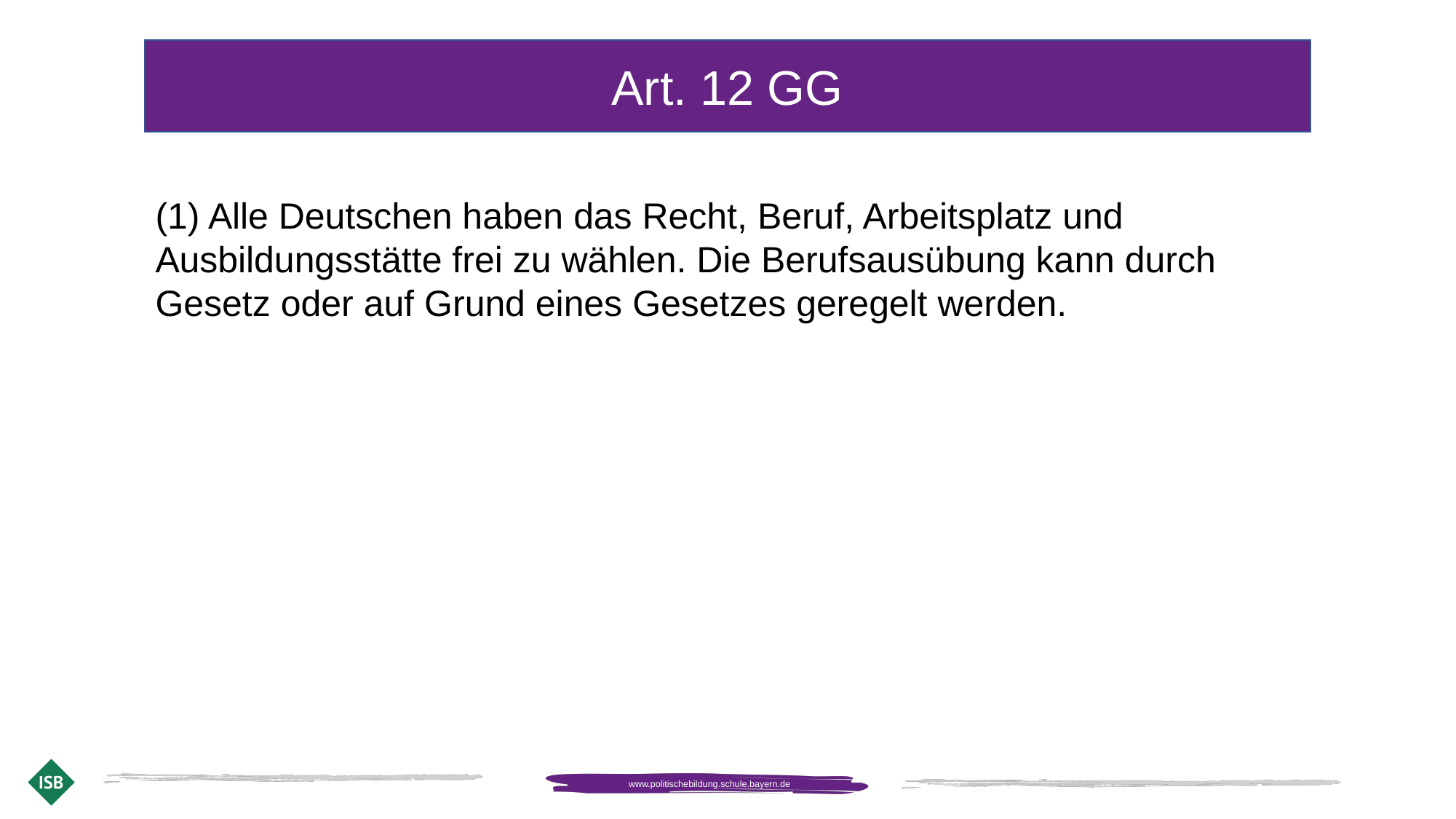

Art. 12 GG
(1) Alle Deutschen haben das Recht, Beruf, Arbeitsplatz und Ausbildungsstätte frei zu wählen. Die Berufsausübung kann durch Gesetz oder auf Grund eines Gesetzes geregelt werden.